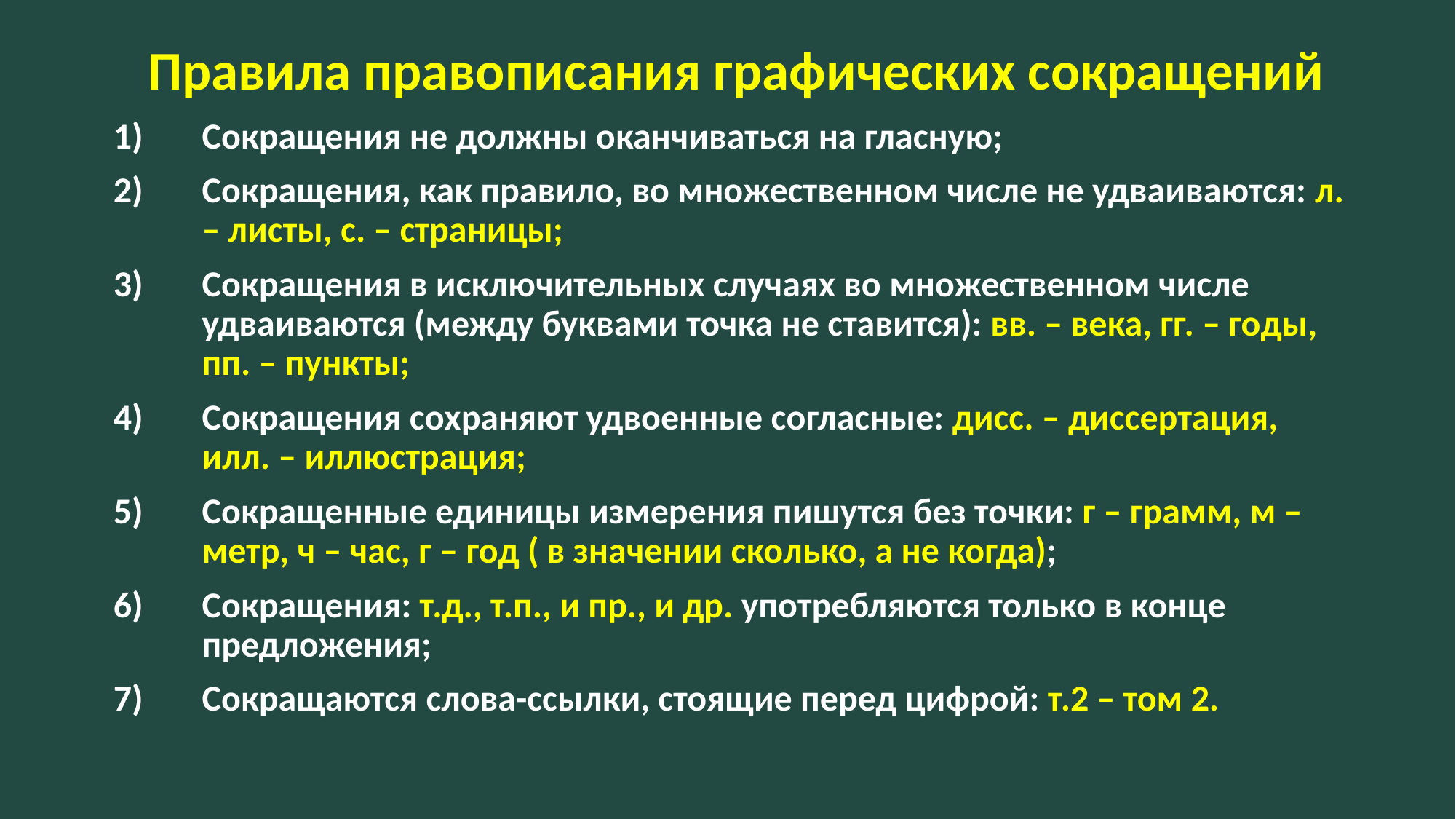

Правила правописания графических сокращений
Сокращения не должны оканчиваться на гласную;
Сокращения, как правило, во множественном числе не удваиваются: л. – листы, с. – страницы;
Сокращения в исключительных случаях во множественном числе удваиваются (между буквами точка не ставится): вв. – века, гг. – годы, пп. – пункты;
Сокращения сохраняют удвоенные согласные: дисс. – диссертация, илл. – иллюстрация;
Сокращенные единицы измерения пишутся без точки: г – грамм, м – метр, ч – час, г – год ( в значении сколько, а не когда);
Сокращения: т.д., т.п., и пр., и др. употребляются только в конце предложения;
Сокращаются слова-ссылки, стоящие перед цифрой: т.2 – том 2.